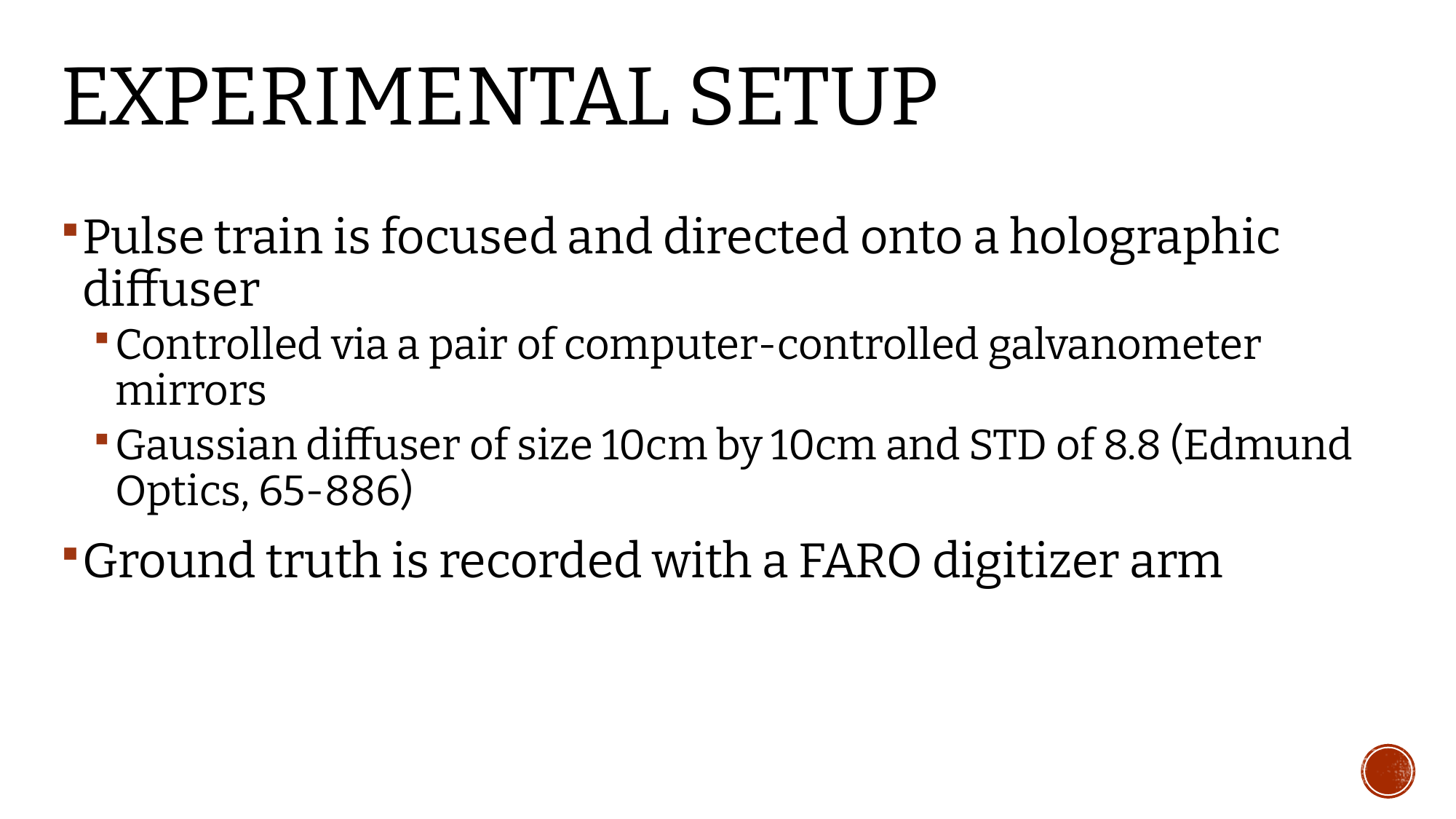

# Experimental Setup
Pulse train is focused and directed onto a holographic diffuser
Controlled via a pair of computer-controlled galvanometer mirrors
Gaussian diffuser of size 10cm by 10cm and STD of 8.8 (Edmund Optics, 65-886)
Ground truth is recorded with a FARO digitizer arm